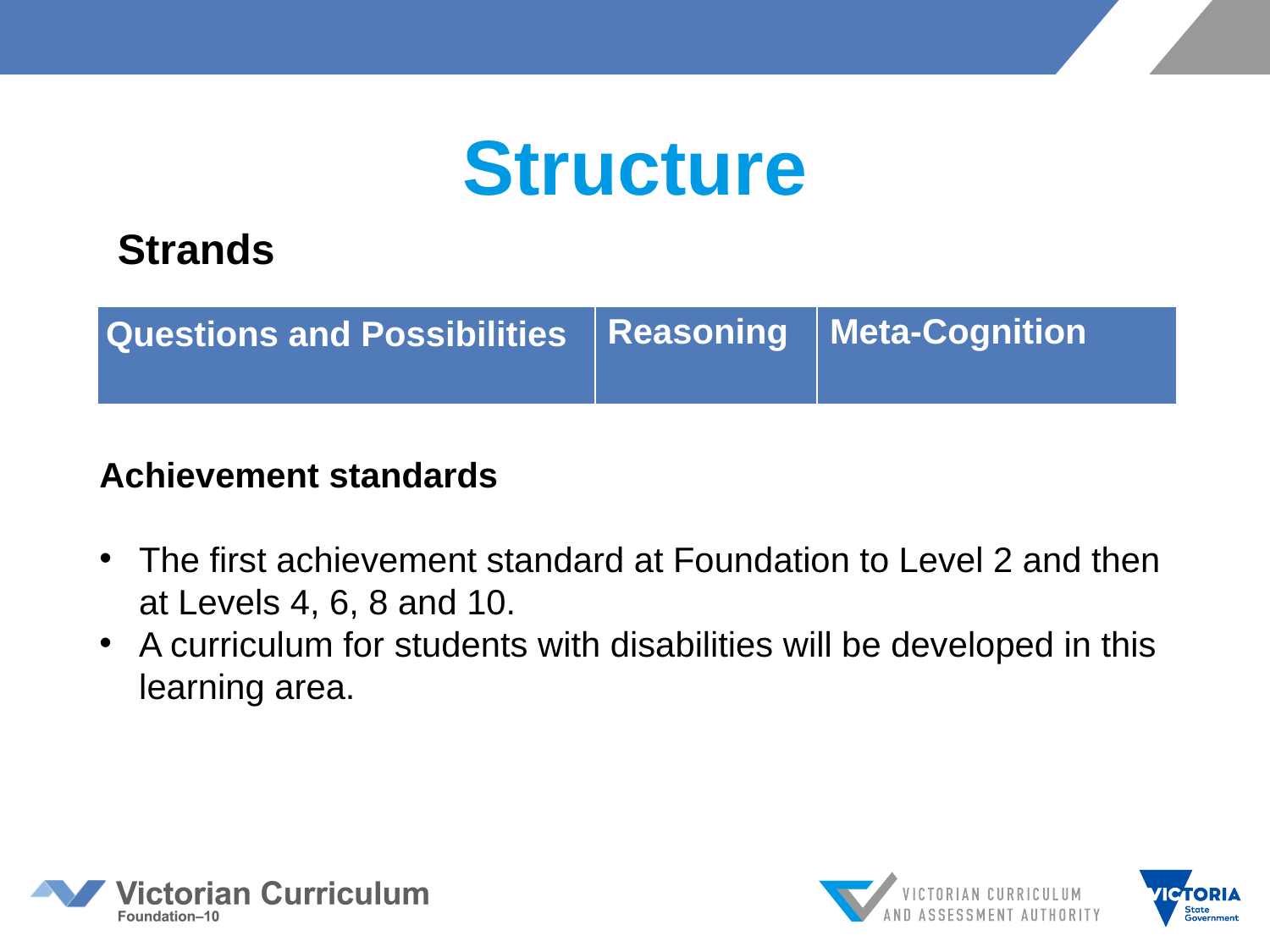

# Structure
Strands
| Questions and Possibilities | Reasoning | Meta-Cognition |
| --- | --- | --- |
Achievement standards

The first achievement standard at Foundation to Level 2 and then at Levels 4, 6, 8 and 10.
A curriculum for students with disabilities will be developed in this learning area.